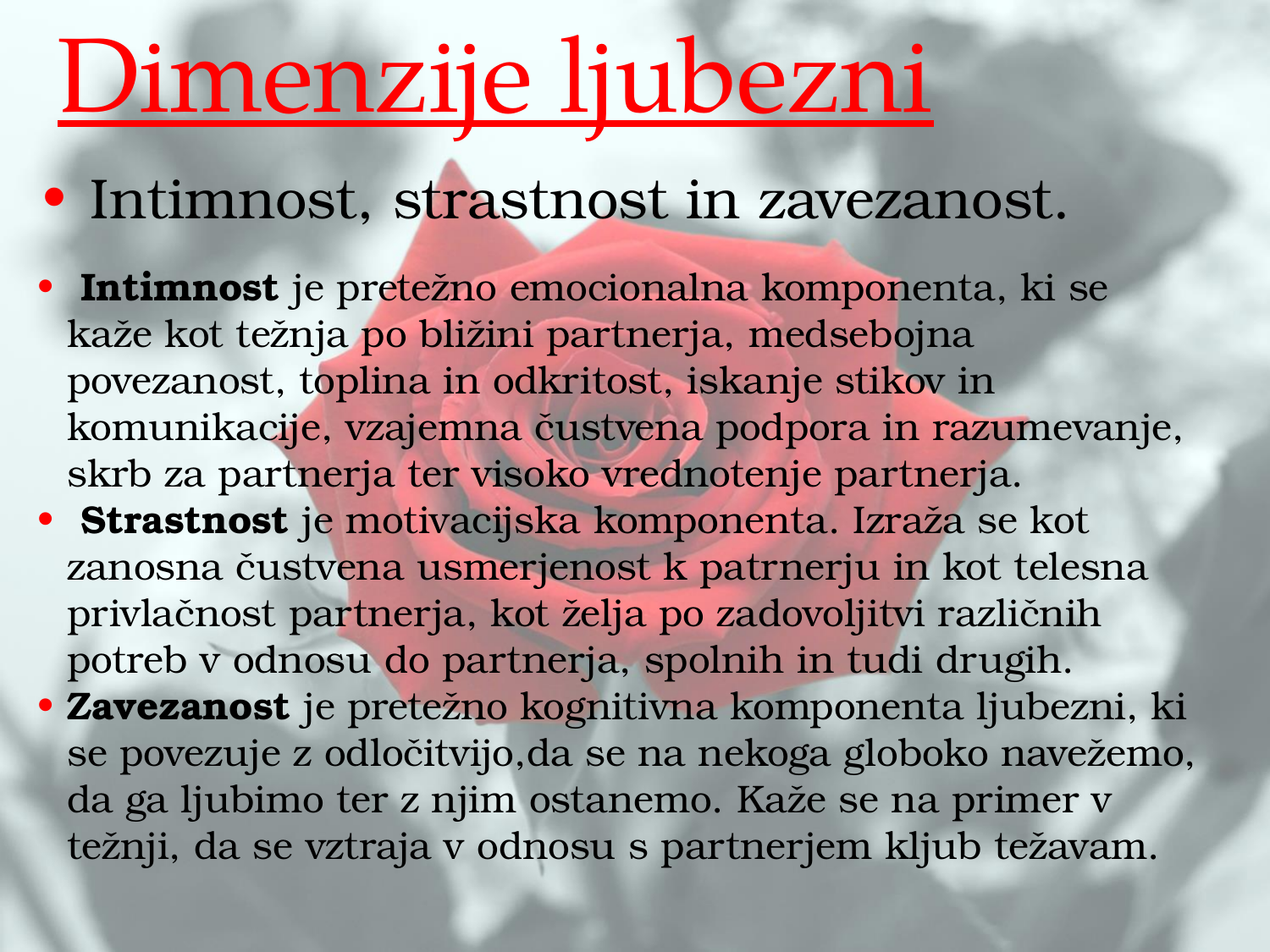

Dimenzije ljubezni
 Intimnost, strastnost in zavezanost.
 Intimnost je pretežno emocionalna komponenta, ki se kaže kot težnja po bližini partnerja, medsebojna povezanost, toplina in odkritost, iskanje stikov in komunikacije, vzajemna čustvena podpora in razumevanje, skrb za partnerja ter visoko vrednotenje partnerja.
 Strastnost je motivacijska komponenta. Izraža se kot zanosna čustvena usmerjenost k patrnerju in kot telesna privlačnost partnerja, kot želja po zadovoljitvi različnih potreb v odnosu do partnerja, spolnih in tudi drugih.
Zavezanost je pretežno kognitivna komponenta ljubezni, ki se povezuje z odločitvijo,da se na nekoga globoko navežemo, da ga ljubimo ter z njim ostanemo. Kaže se na primer v težnji, da se vztraja v odnosu s partnerjem kljub težavam.